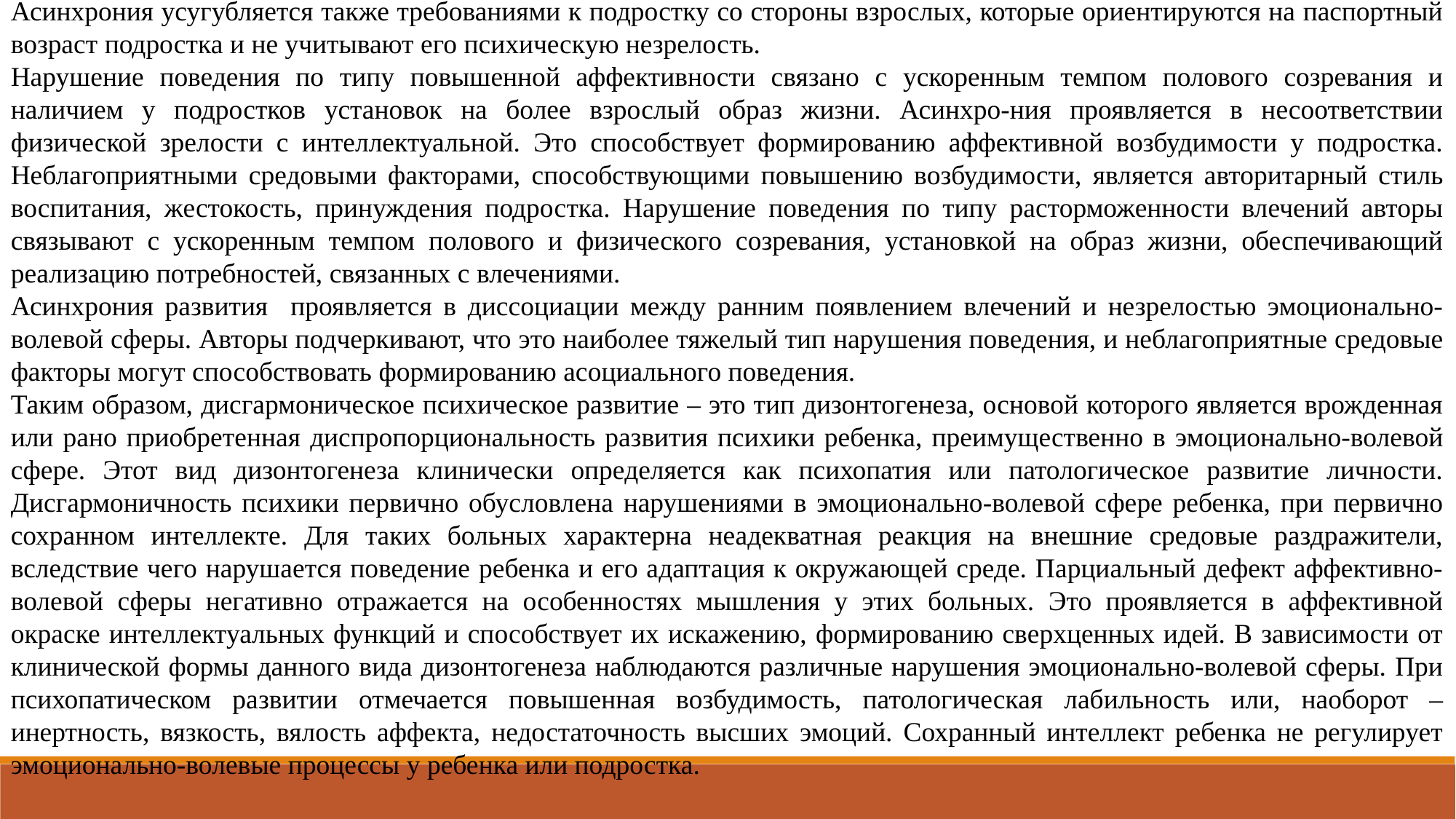

Асинхрония усугубляется также требованиями к подростку со стороны взрослых, которые ориентируются на паспортный возраст подростка и не учитывают его психическую незрелость.
Нарушение поведения по типу повышенной аффективности связано с ускоренным темпом полового созревания и наличием у подростков установок на более взрослый образ жизни. Асинхро-ния проявляется в несоответствии физической зрелости с интеллектуальной. Это способствует формированию аффективной возбудимости у подростка. Неблагоприятными средовыми факторами, способствующими повышению возбудимости, является авторитарный стиль воспитания, жестокость, принуждения подростка. Нарушение поведения по типу расторможенности влечений авторы связывают с ускоренным темпом полового и физического созревания, установкой на образ жизни, обеспечивающий реализацию потребностей, связанных с влечениями.
Асинхрония развития  проявляется в диссоциации между ранним появлением влечений и незрелостью эмоционально-волевой сферы. Авторы подчеркивают, что это наиболее тяжелый тип нарушения поведения, и неблагоприятные средовые факторы могут способствовать формированию асоциального поведения.
Таким образом, дисгармоническое психическое развитие – это тип дизонтогенеза, основой которого является врожденная или рано приобретенная диспропорциональность развития психики ребенка, преимущественно в эмоционально-волевой сфере. Этот вид дизонтогенеза клинически определяется как психопатия или патологическое развитие личности. Дисгармоничность психики первично обусловлена нарушениями в эмоционально-волевой сфере ребенка, при первично сохранном интеллекте. Для таких больных характерна неадекватная реакция на внешние средовые раздражители, вследствие чего нарушается поведение ребенка и его адаптация к окружающей среде. Парциальный дефект аффективно-волевой сферы негативно отражается на особенностях мышления у этих больных. Это проявляется в аффективной окраске интеллектуальных функций и способствует их искажению, формированию сверхценных идей. В зависимости от клинической формы данного вида дизонтогенеза наблюдаются различные нарушения эмоционально-волевой сферы. При психопатическом развитии отмечается повышенная возбудимость, патологическая лабильность или, наоборот – инертность, вязкость, вялость аффекта, недостаточность высших эмоций. Сохранный интеллект ребенка не регулирует эмоционально-волевые процессы у ребенка или подростка.